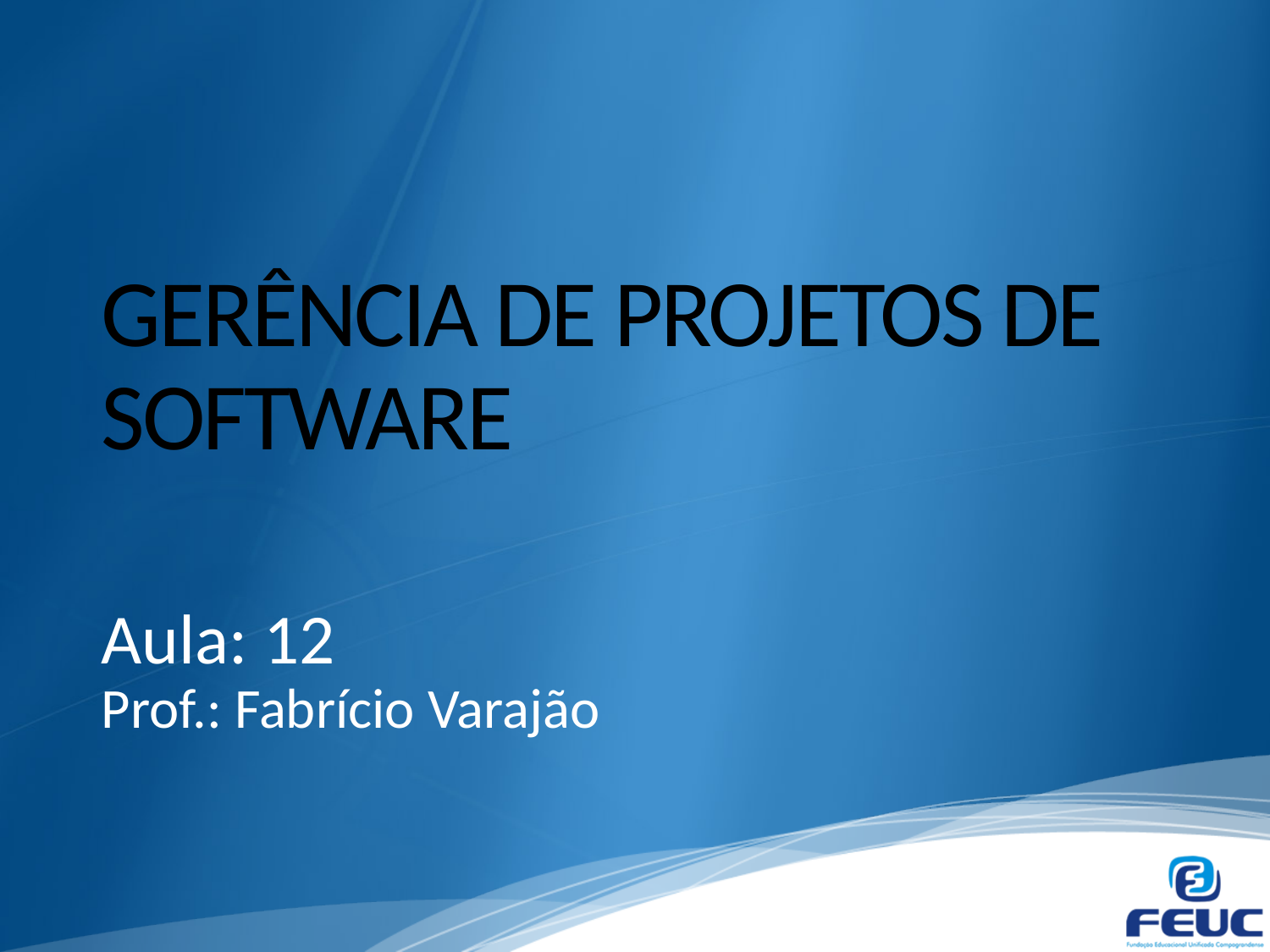

# GERÊNCIA DE PROJETOS DE SOFTWARE
Aula: 12
Prof.: Fabrício Varajão